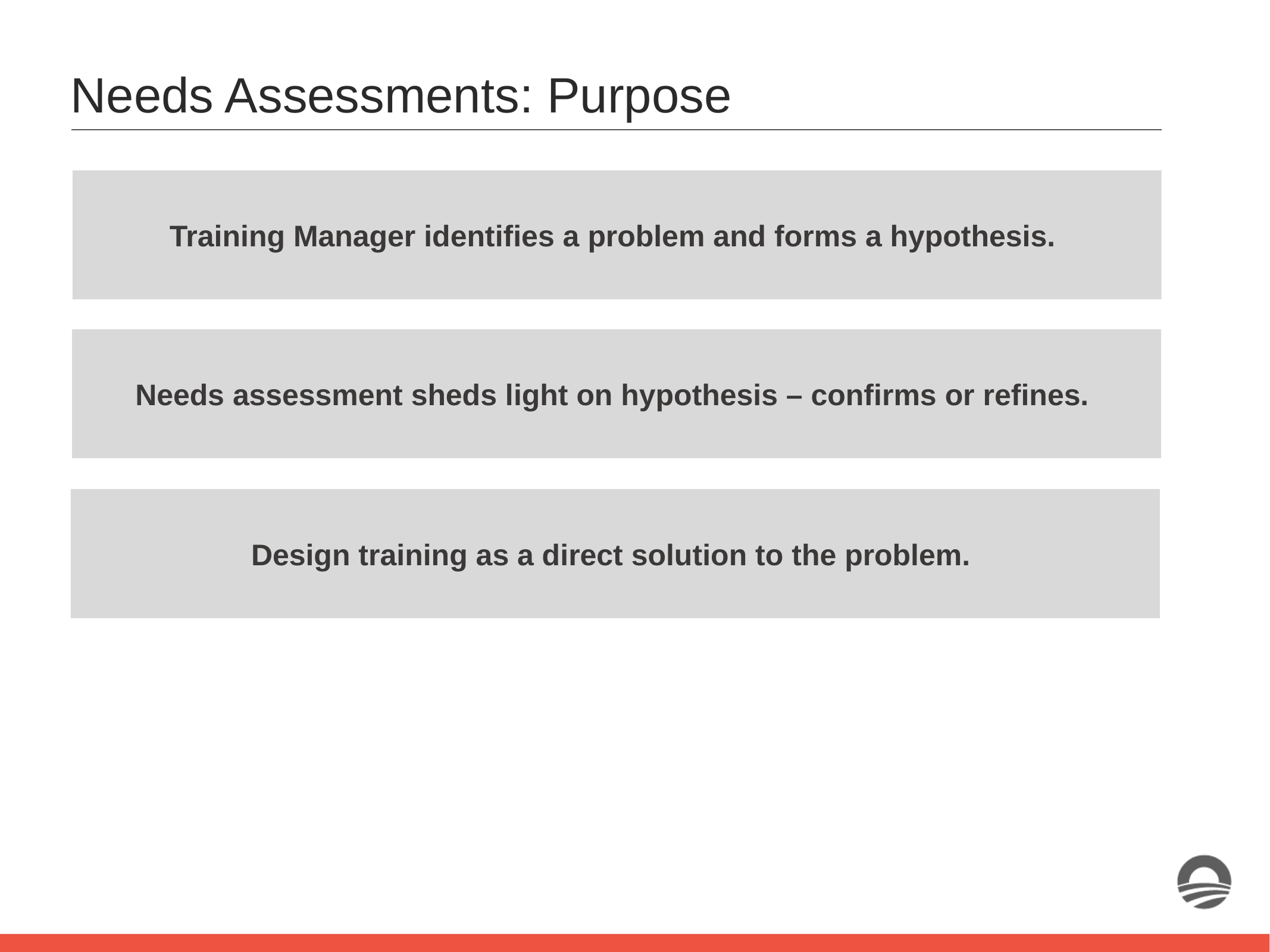

Needs Assessments: Purpose
Training Manager identifies a problem and forms a hypothesis.
Needs assessment sheds light on hypothesis – confirms or refines.
Design training as a direct solution to the problem.